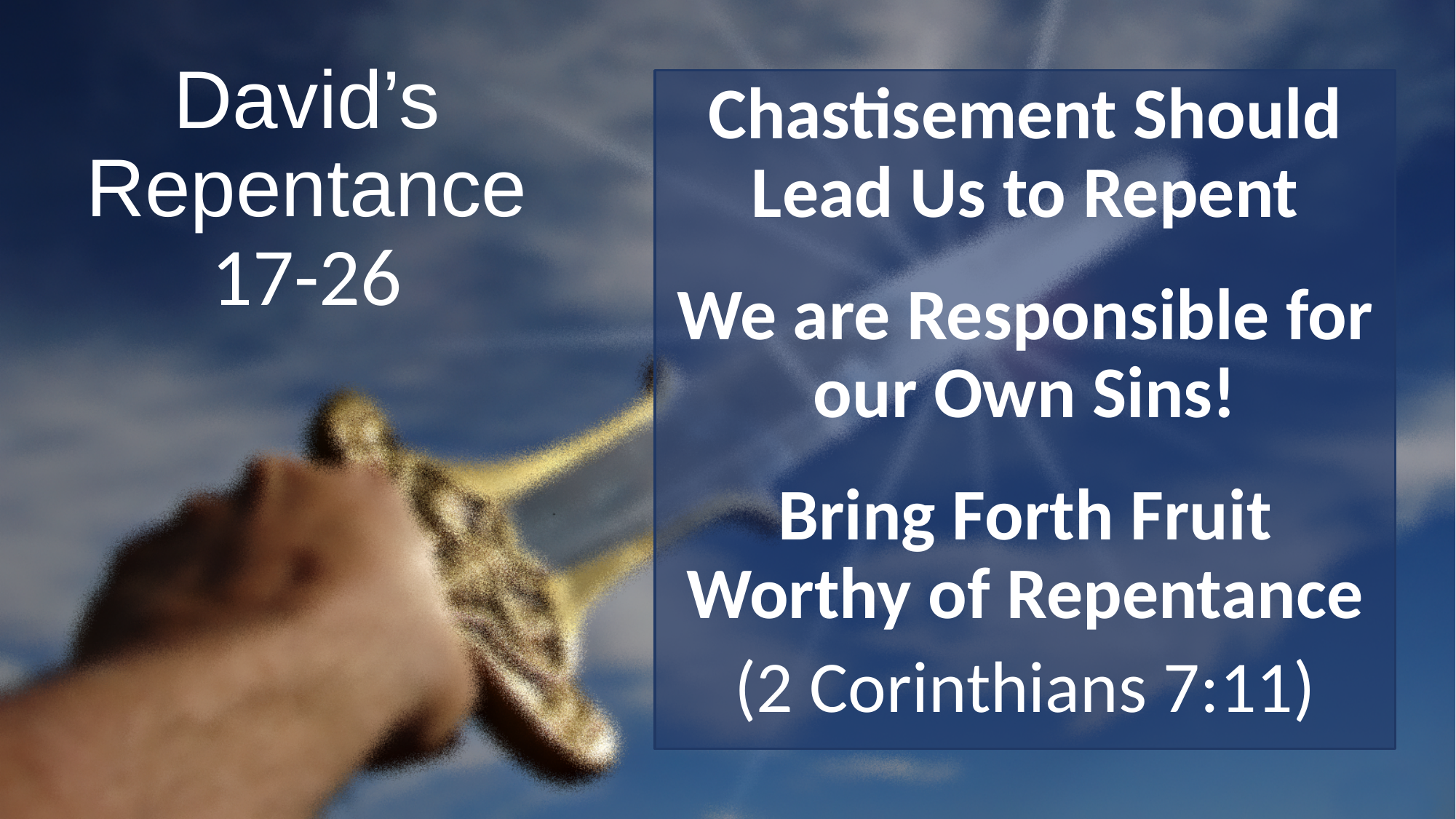

# David’s Repentance 17-26
Chastisement Should Lead Us to Repent

We are Responsible for our Own Sins!

Bring Forth Fruit Worthy of Repentance
(2 Corinthians 7:11)